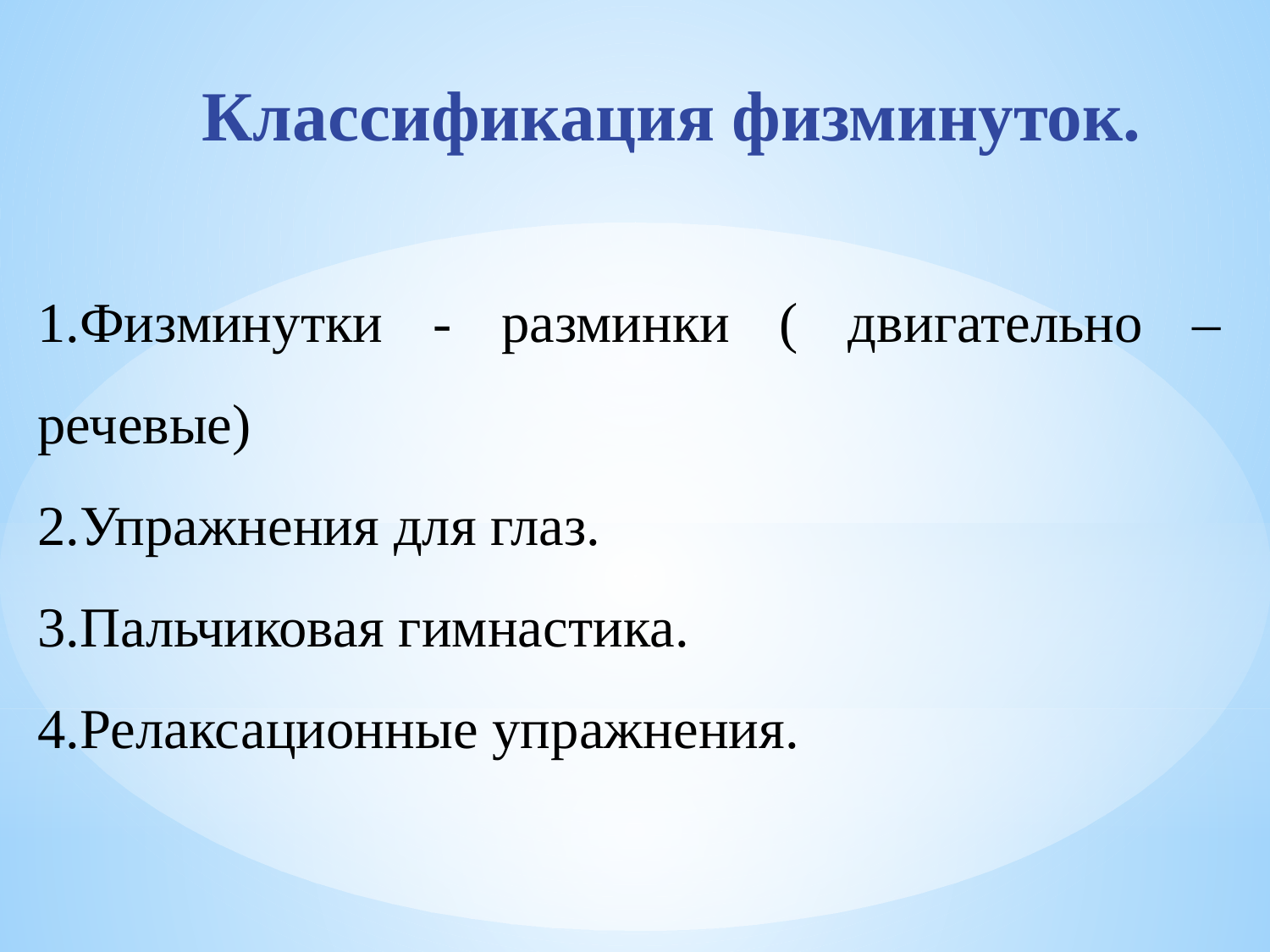

Классификация физминуток.
1.Физминутки - разминки ( двигательно – речевые)
2.Упражнения для глаз.
3.Пальчиковая гимнастика.
4.Релаксационные упражнения.